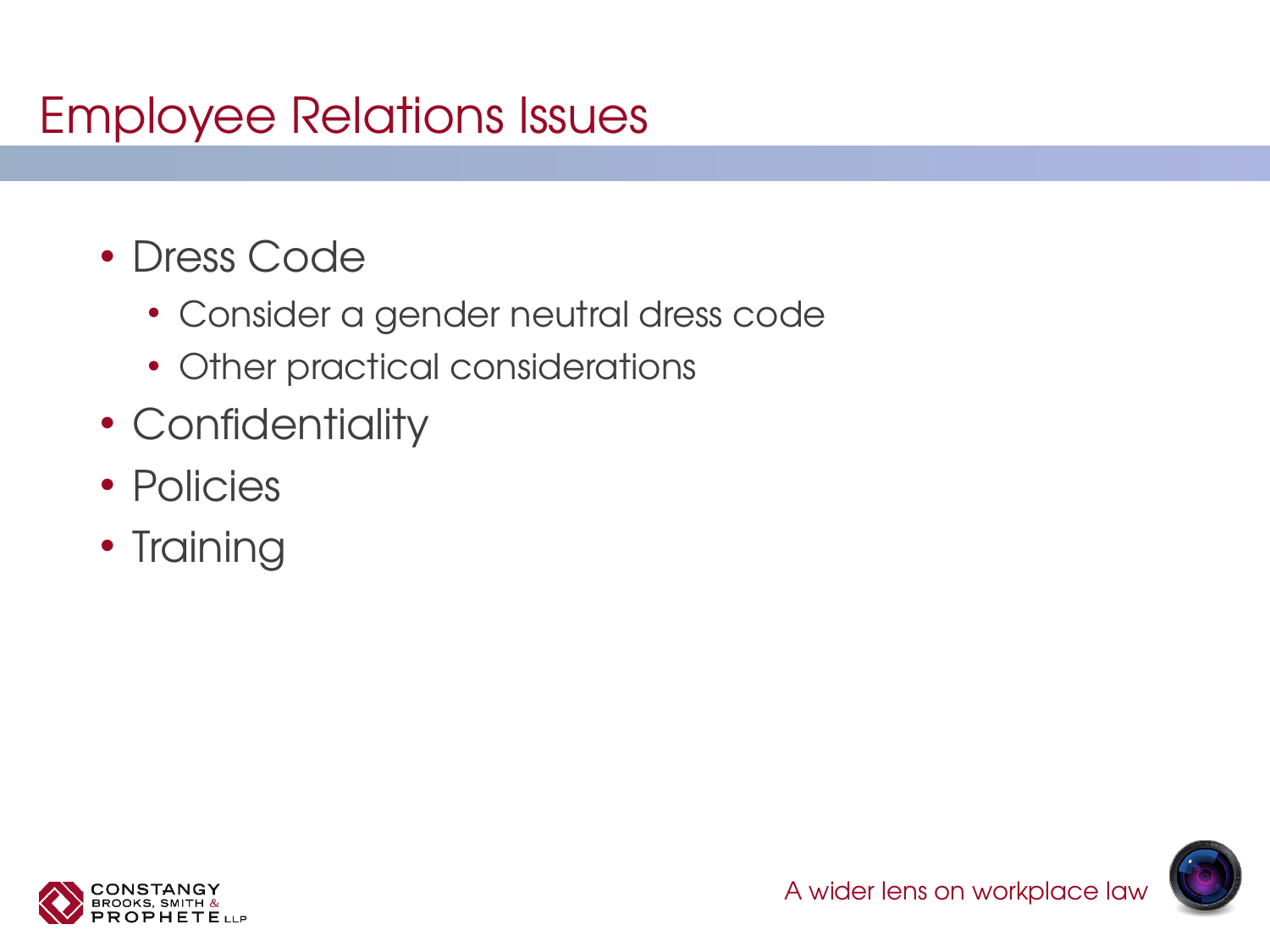

# Employee Relations Issues
Dress Code
Consider a gender neutral dress code
Other practical considerations
Confidentiality
Policies
Training